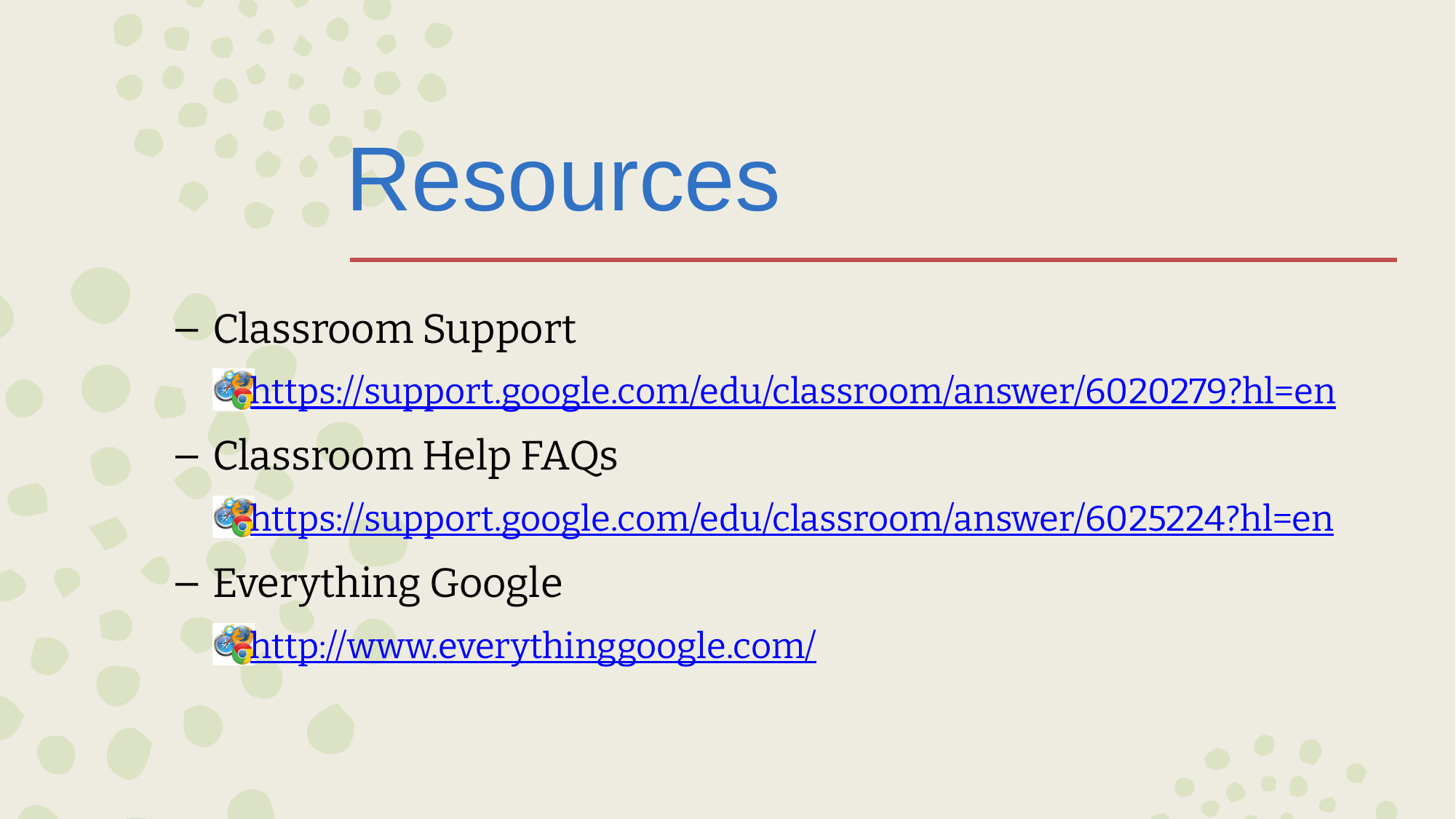

# Resources
Classroom Support
https://support.google.com/edu/classroom/answer/6020279?hl=en
Classroom Help FAQs
https://support.google.com/edu/classroom/answer/6025224?hl=en
Everything Google
http://www.everythinggoogle.com/